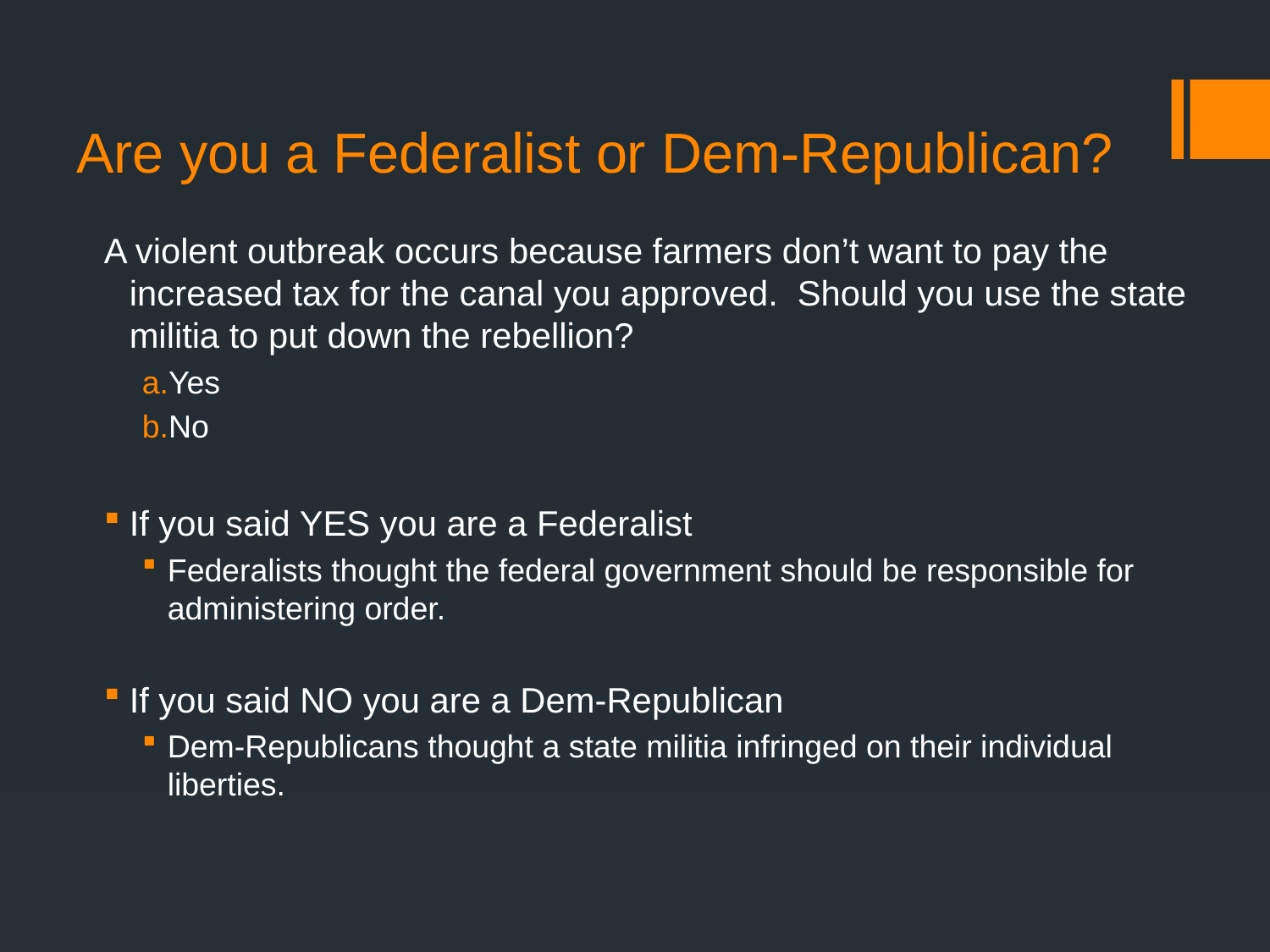

# Are you a Federalist or Dem-Republican?
A violent outbreak occurs because farmers don’t want to pay the increased tax for the canal you approved.  Should you use the state militia to put down the rebellion?
Yes
No

If you said YES you are a Federalist
Federalists thought the federal government should be responsible for administering order.

If you said NO you are a Dem-Republican
Dem-Republicans thought a state militia infringed on their individual liberties.